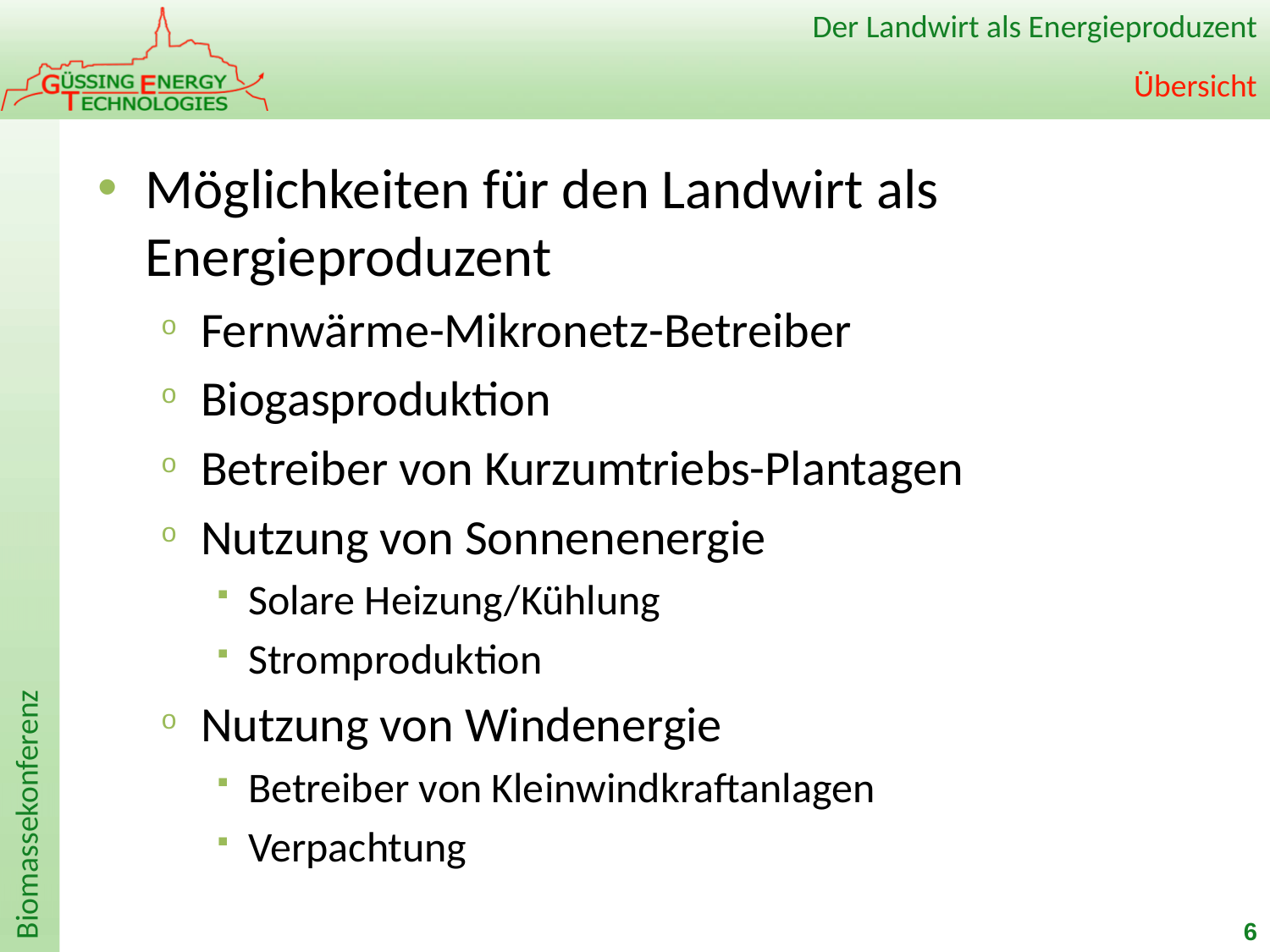

# Übersicht
Möglichkeiten für den Landwirt als Energieproduzent
Fernwärme-Mikronetz-Betreiber
Biogasproduktion
Betreiber von Kurzumtriebs-Plantagen
Nutzung von Sonnenenergie
Solare Heizung/Kühlung
Stromproduktion
Nutzung von Windenergie
Betreiber von Kleinwindkraftanlagen
Verpachtung
6